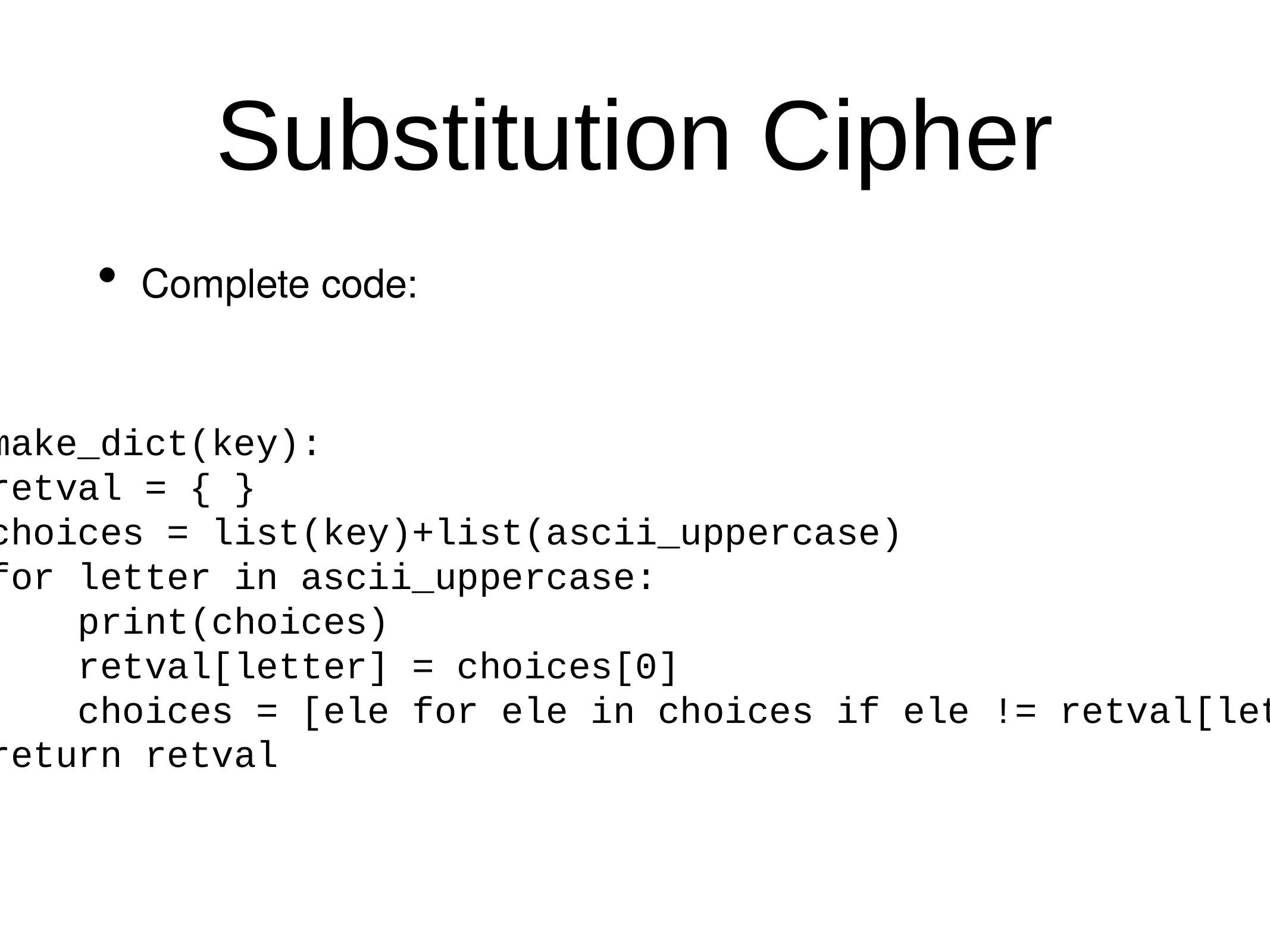

# Substitution Cipher
Complete code:
def make_dict(key):
    retval = { }
    choices = list(key)+list(ascii_uppercase)
    for letter in ascii_uppercase:
        print(choices)
        retval[letter] = choices[0]
        choices = [ele for ele in choices if ele != retval[letter]]
    return retval